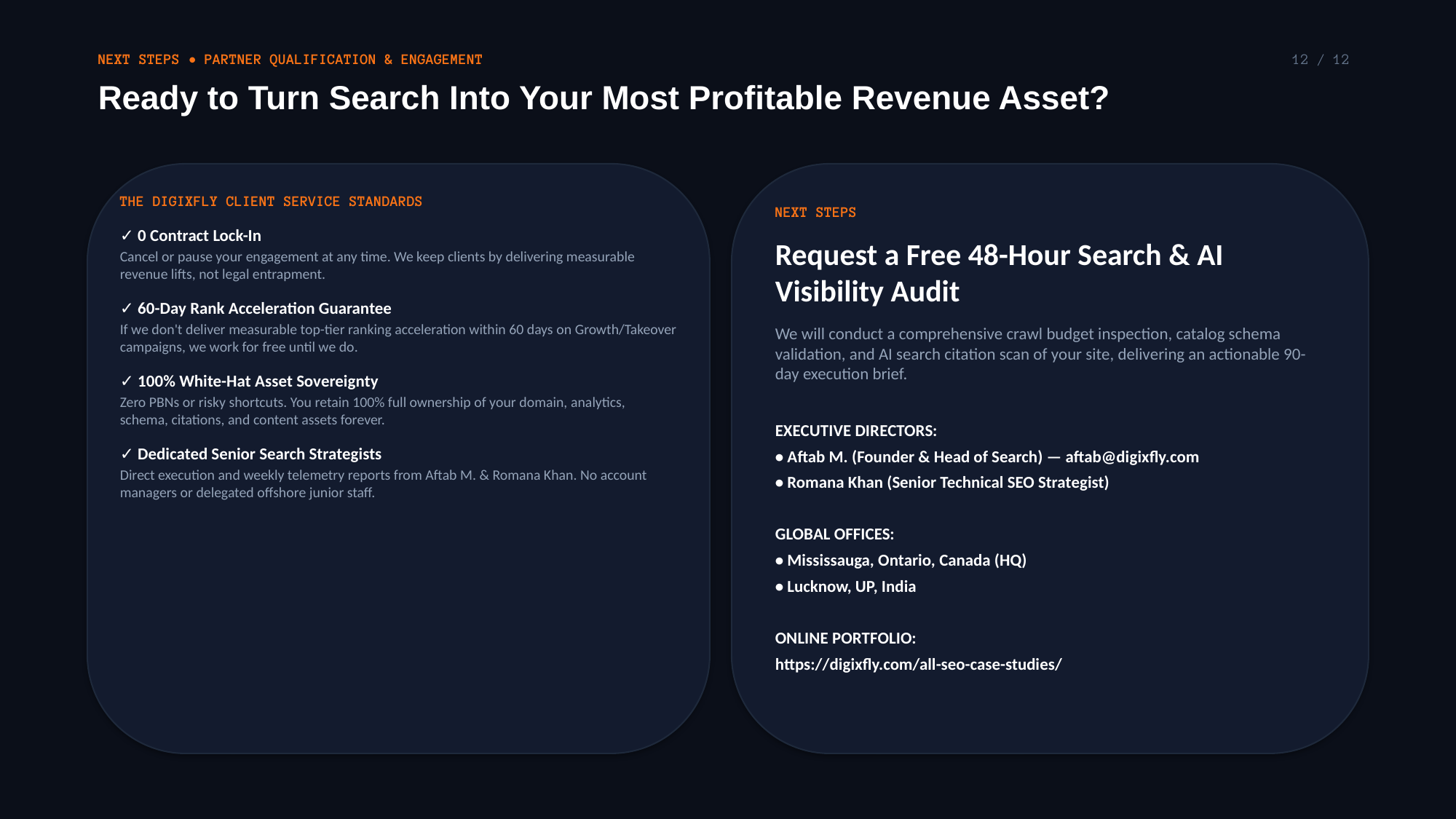

NEXT STEPS • PARTNER QUALIFICATION & ENGAGEMENT
12 / 12
Ready to Turn Search Into Your Most Profitable Revenue Asset?

THE DIGIXFLY CLIENT SERVICE STANDARDS
✓ 0 Contract Lock-In
Cancel or pause your engagement at any time. We keep clients by delivering measurable revenue lifts, not legal entrapment.
✓ 60-Day Rank Acceleration Guarantee
If we don't deliver measurable top-tier ranking acceleration within 60 days on Growth/Takeover campaigns, we work for free until we do.
✓ 100% White-Hat Asset Sovereignty
Zero PBNs or risky shortcuts. You retain 100% full ownership of your domain, analytics, schema, citations, and content assets forever.
✓ Dedicated Senior Search Strategists
Direct execution and weekly telemetry reports from Aftab M. & Romana Khan. No account managers or delegated offshore junior staff.
NEXT STEPS
Request a Free 48-Hour Search & AI Visibility Audit
We will conduct a comprehensive crawl budget inspection, catalog schema validation, and AI search citation scan of your site, delivering an actionable 90-day execution brief.
EXECUTIVE DIRECTORS:
• Aftab M. (Founder & Head of Search) — aftab@digixfly.com
• Romana Khan (Senior Technical SEO Strategist)
GLOBAL OFFICES:
• Mississauga, Ontario, Canada (HQ)
• Lucknow, UP, India
ONLINE PORTFOLIO:
https://digixfly.com/all-seo-case-studies/